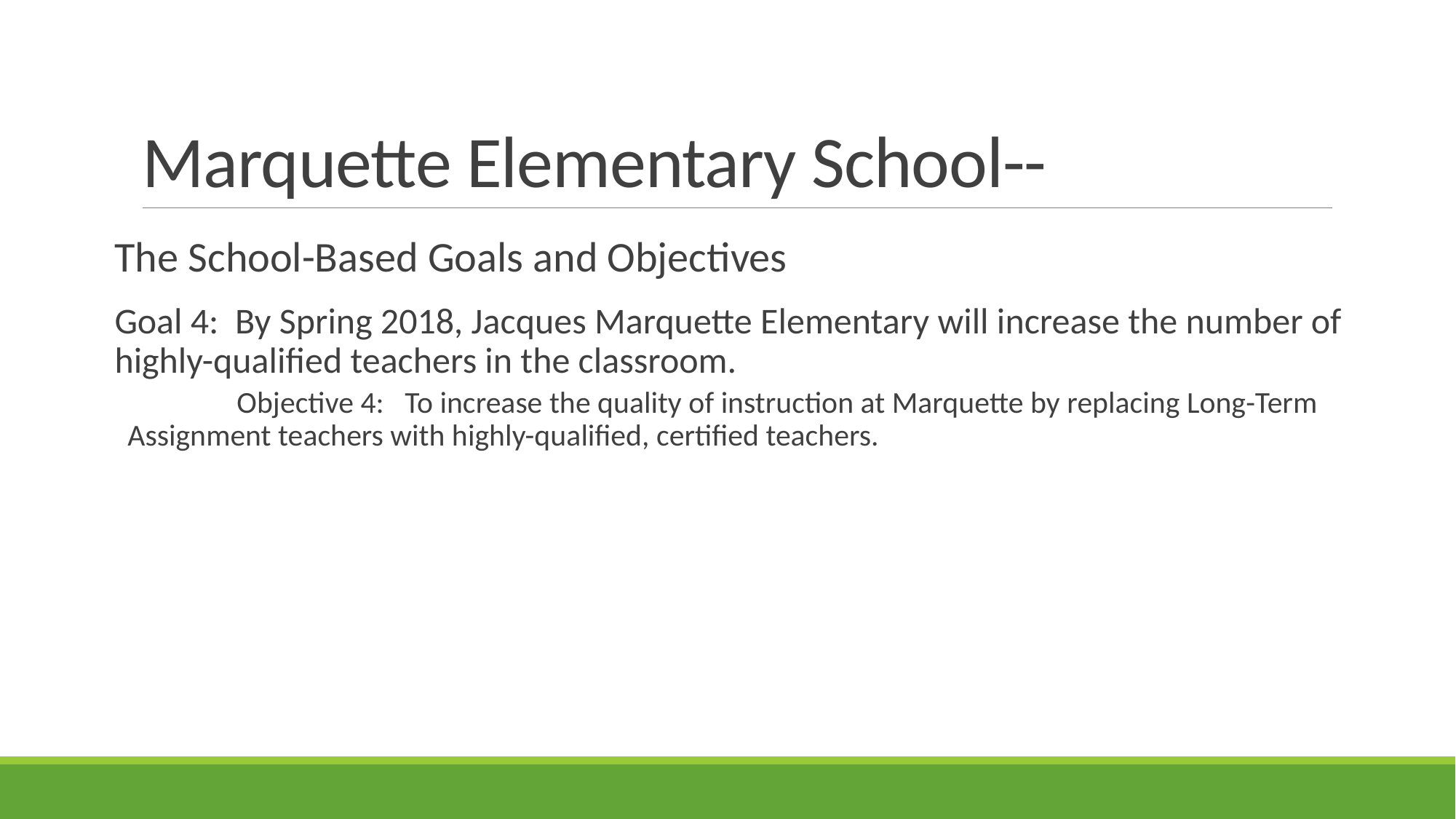

# Marquette Elementary School--
The School-Based Goals and Objectives
Goal 4:  By Spring 2018, Jacques Marquette Elementary will increase the number of highly-qualified teachers in the classroom.
	Objective 4:   To increase the quality of instruction at Marquette by replacing Long-Term Assignment teachers with highly-qualified, certified teachers.